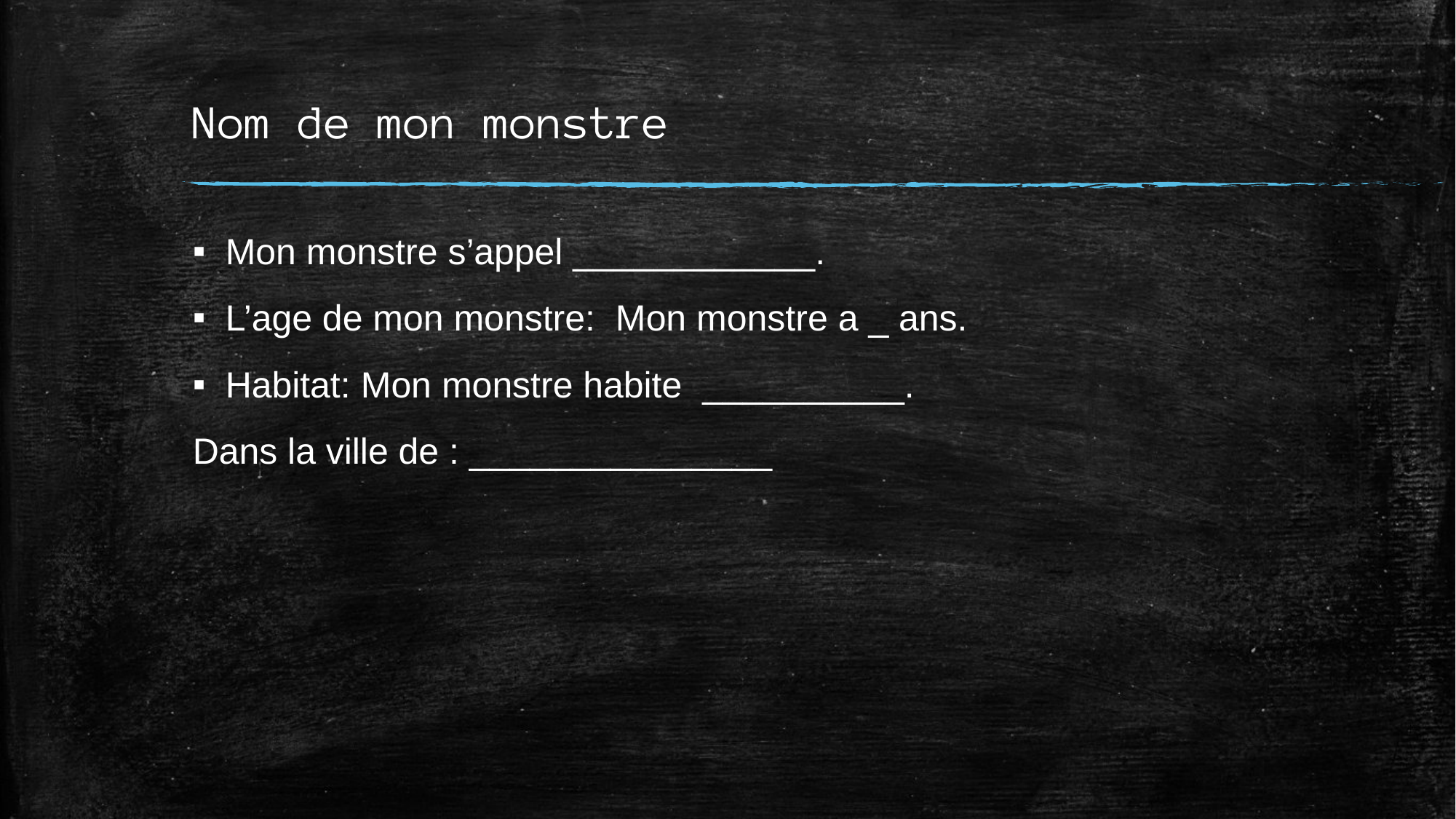

# Nom de mon monstre
Mon monstre s’appel ____________.
L’age de mon monstre:  Mon monstre a _ ans.
Habitat: Mon monstre habite  __________.
Dans la ville de : _______________